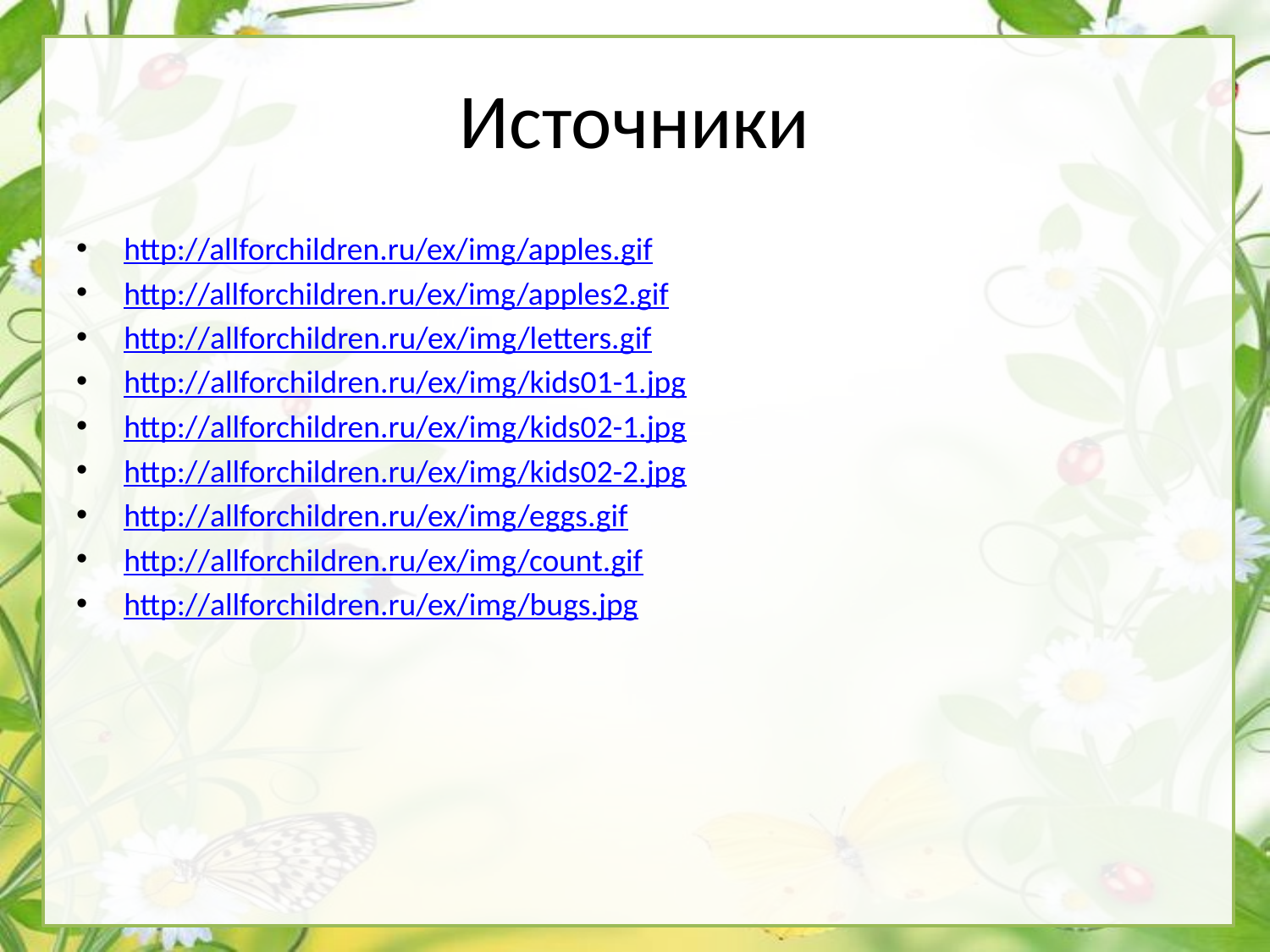

# Источники
http://allforchildren.ru/ex/img/apples.gif
http://allforchildren.ru/ex/img/apples2.gif
http://allforchildren.ru/ex/img/letters.gif
http://allforchildren.ru/ex/img/kids01-1.jpg
http://allforchildren.ru/ex/img/kids02-1.jpg
http://allforchildren.ru/ex/img/kids02-2.jpg
http://allforchildren.ru/ex/img/eggs.gif
http://allforchildren.ru/ex/img/count.gif
http://allforchildren.ru/ex/img/bugs.jpg